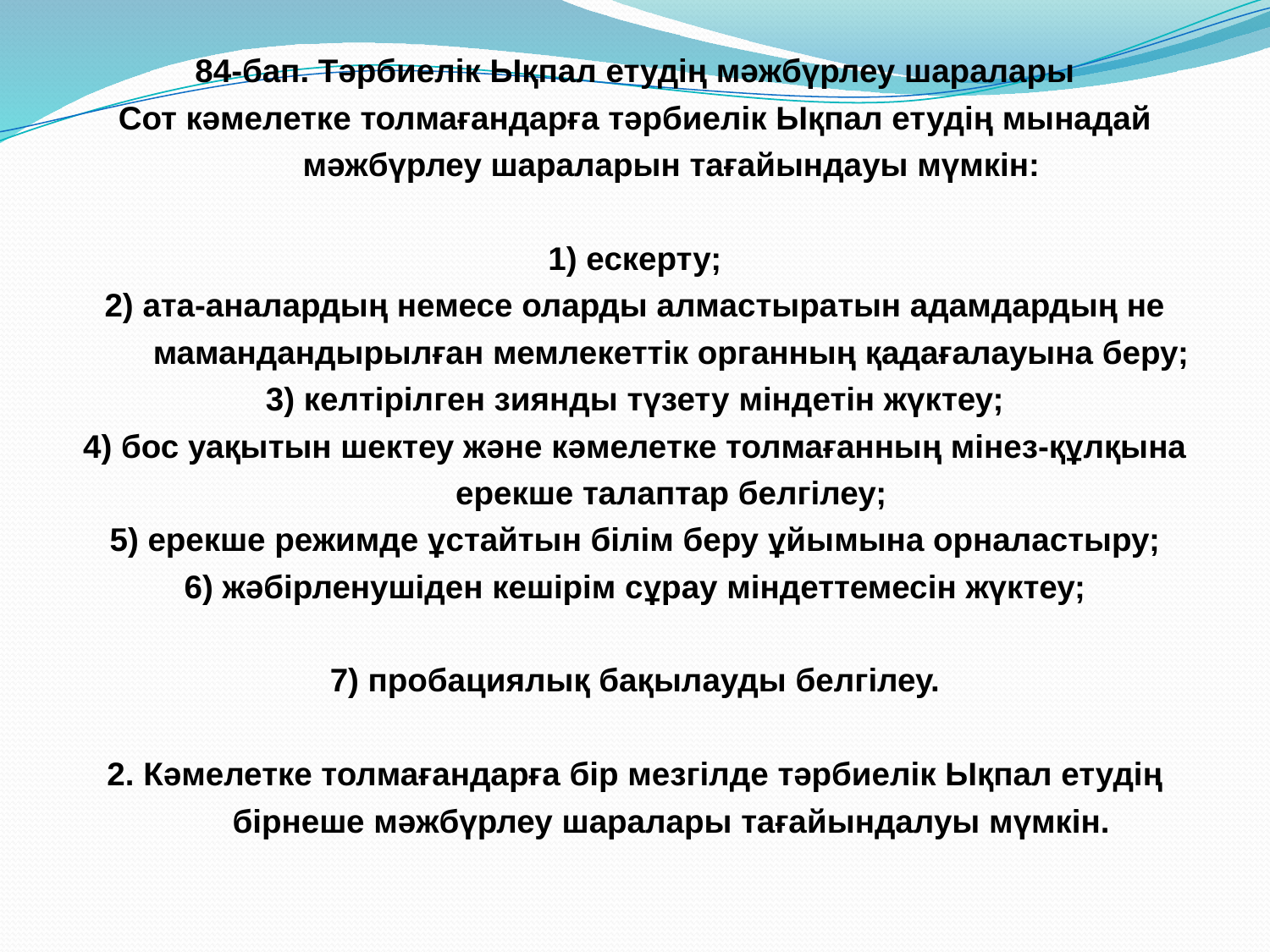

84-бап. Тәрбиелік Ықпал етудің мәжбүрлеу шаралары
Сот кәмелетке толмағандарға тәрбиелік Ықпал етудің мынадай мәжбүрлеу шараларын тағайындауы мүмкін:

1) ескерту;
2) ата-аналардың немесе оларды алмастыратын адамдардың не мамандандырылған мемлекеттік органның қадағалауына беру;
3) келтірілген зиянды түзету міндетін жүктеу;
4) бос уақытын шектеу және кәмелетке толмағанның мінез-құлқына ерекше талаптар белгілеу;
5) ерекше режимде ұстайтын білім беру ұйымына орналастыру;
6) жәбірленушіден кешірім сұрау міндеттемесін жүктеу;

7) пробациялық бақылауды белгілеу.

2. Кәмелетке толмағандарға бір мезгілде тәрбиелік Ықпал етудің бірнеше мәжбүрлеу шаралары тағайындалуы мүмкін.